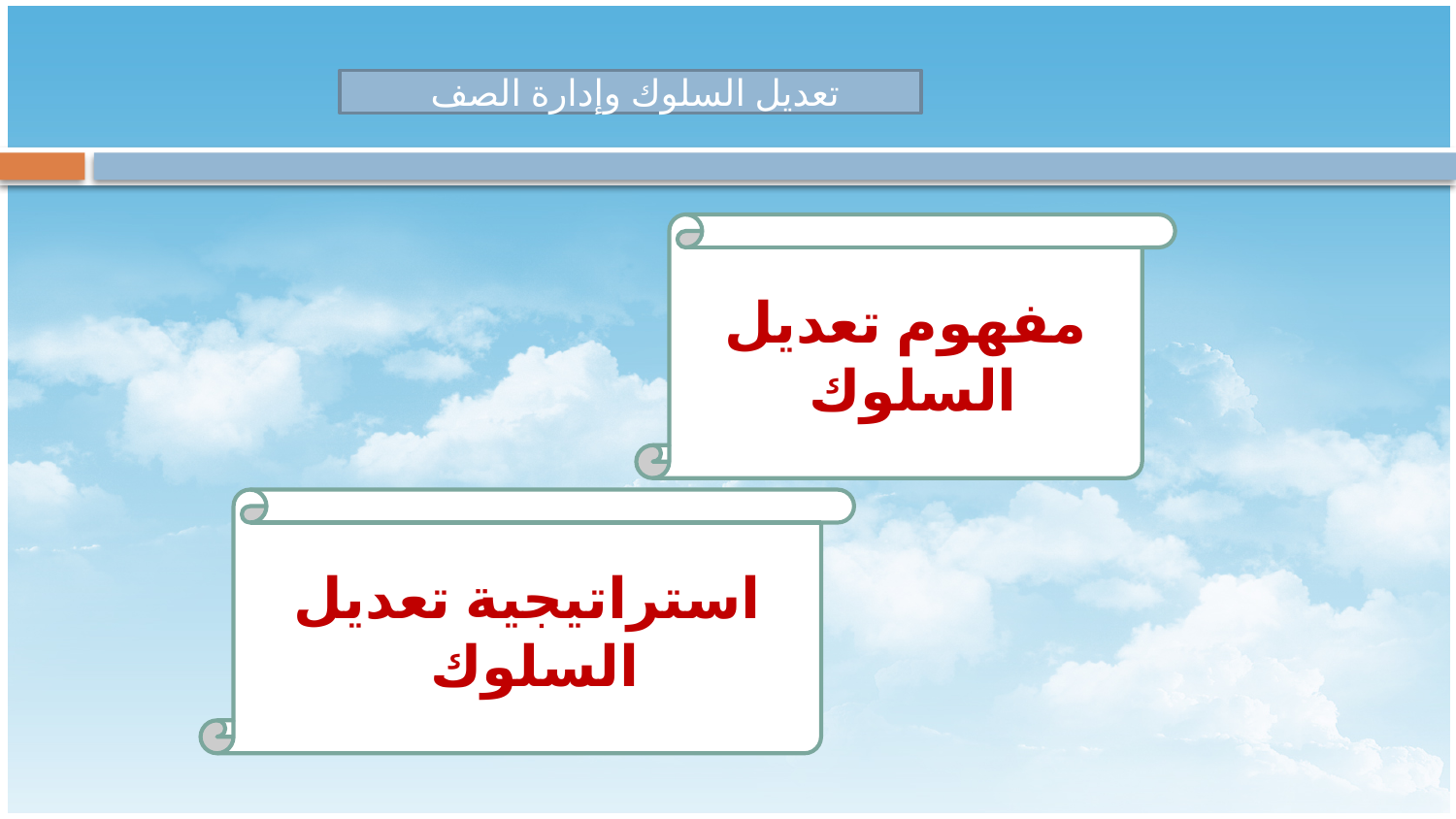

تعديل السلوك وإدارة الصف
مفهوم تعديل السلوك
استراتيجية تعديل السلوك